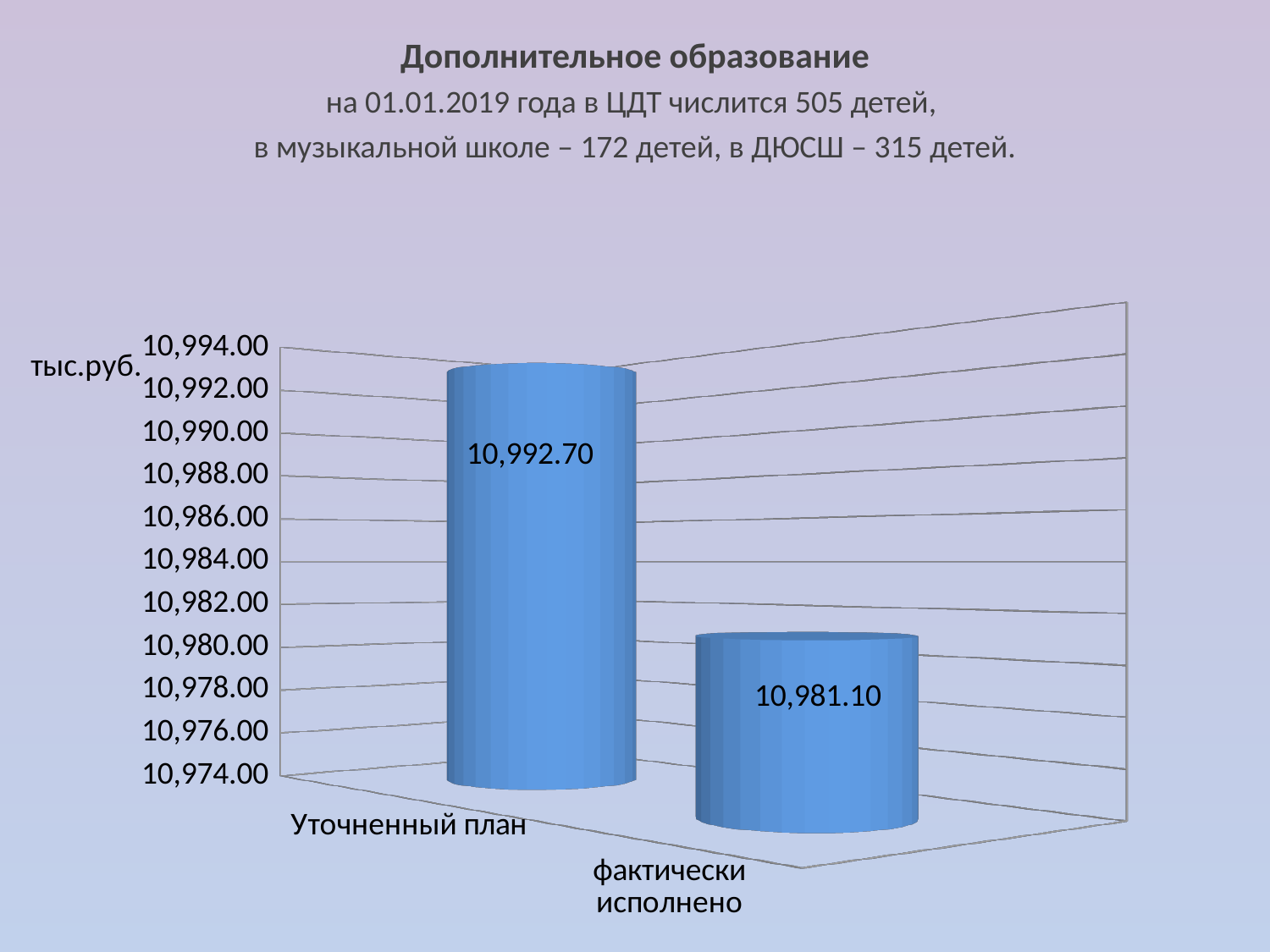

Дополнительное образование
на 01.01.2019 года в ЦДТ числится 505 детей,
в музыкальной школе – 172 детей, в ДЮСШ – 315 детей.

[unsupported chart]